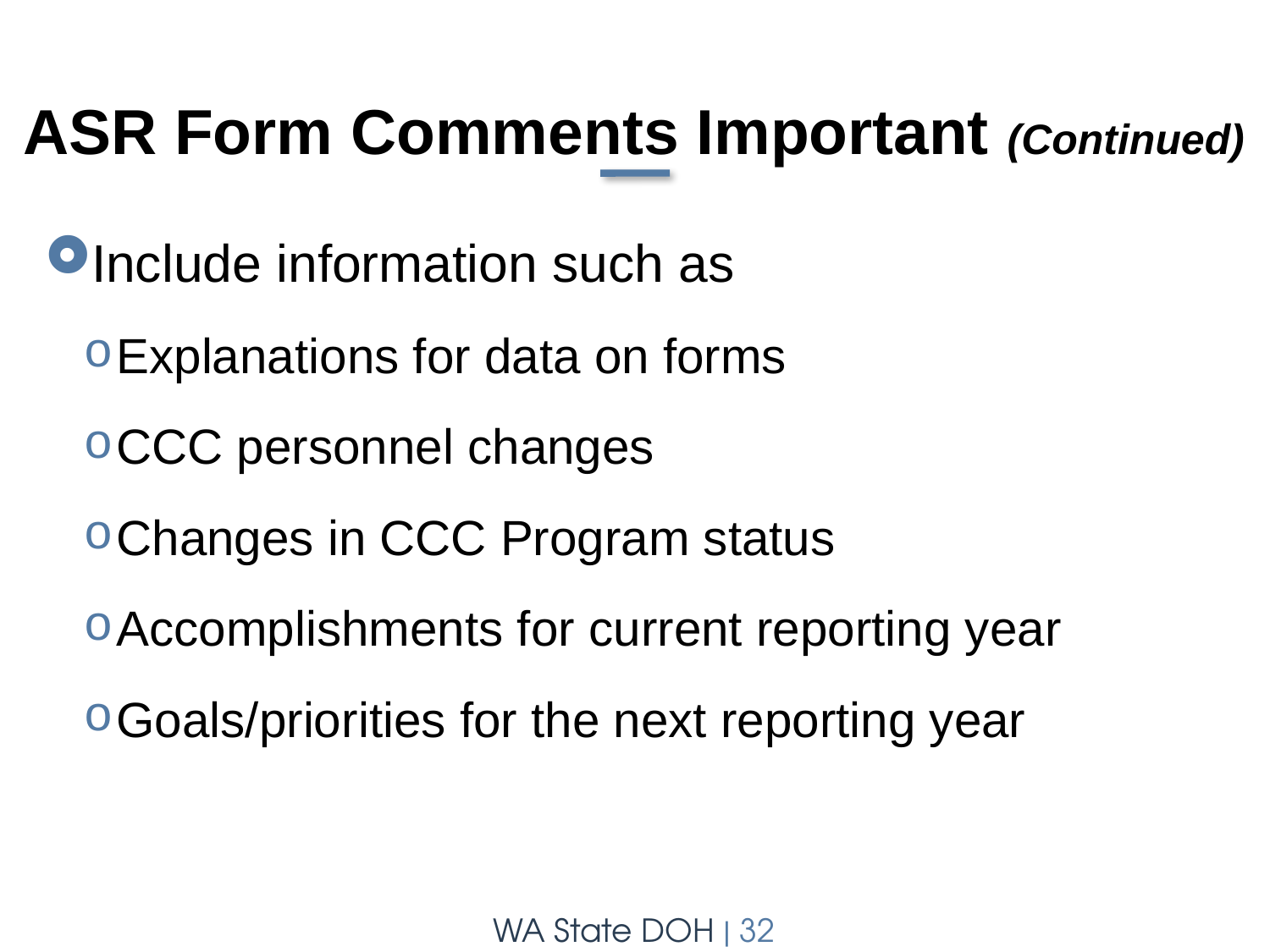

ASR Form Comments Important (Continued)
Include information such as
Explanations for data on forms
CCC personnel changes
Changes in CCC Program status
Accomplishments for current reporting year
Goals/priorities for the next reporting year